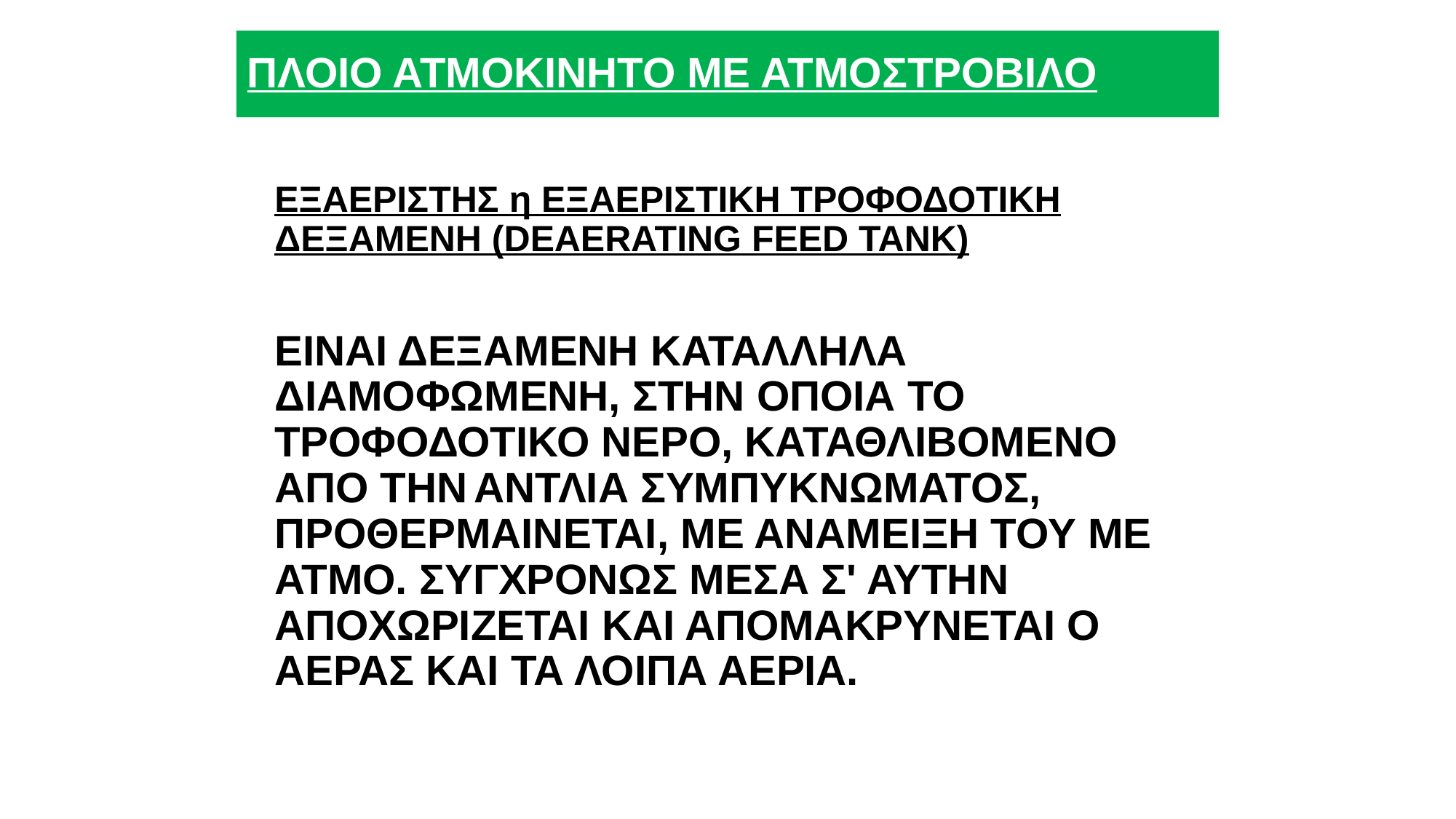

# ΠΛΟΙΟ ΑΤΜΟΚΙΝΗΤΟ ΜΕ ΑΤΜΟΣΤΡΟΒΙΛΟ

ΕΞΑΕΡΙΣΤΗΣ η ΕΞΑΕΡΙΣΤΙΚΗ ΤΡΟΦΟΔΟΤΙΚΗ ΔΕΞΑΜΕΝΗ (DEAERATING FEED TANK)

ΕΙΝΑΙ ΔΕΞΑΜΕΝΗ ΚΑΤΑΛΛΗΛΑ ΔΙΑΜΟΦΩΜΕΝΗ, ΣΤΗΝ ΟΠΟΙΑ ΤΟ ΤΡΟΦΟΔΟΤΙΚΟ ΝΕΡΟ, ΚΑΤΑΘΛΙΒΟΜΕΝΟ ΑΠΟ ΤΗΝ ΑΝΤΛΙΑ ΣΥΜΠΥΚΝΩΜΑΤΟΣ, ΠΡΟΘΕΡΜΑΙΝΕΤΑΙ, ΜΕ ΑΝΑΜΕΙΞΗ ΤΟΥ ΜΕ ΑΤΜΟ. ΣΥΓΧΡΟΝΩΣ ΜΕΣΑ Σ' ΑΥΤΗΝ ΑΠΟΧΩΡΙΖΕΤΑΙ ΚΑΙ ΑΠΟΜΑΚΡΥΝΕΤΑΙ Ο ΑΕΡΑΣ ΚΑΙ ΤΑ ΛΟΙΠΑ ΑΕΡΙΑ.